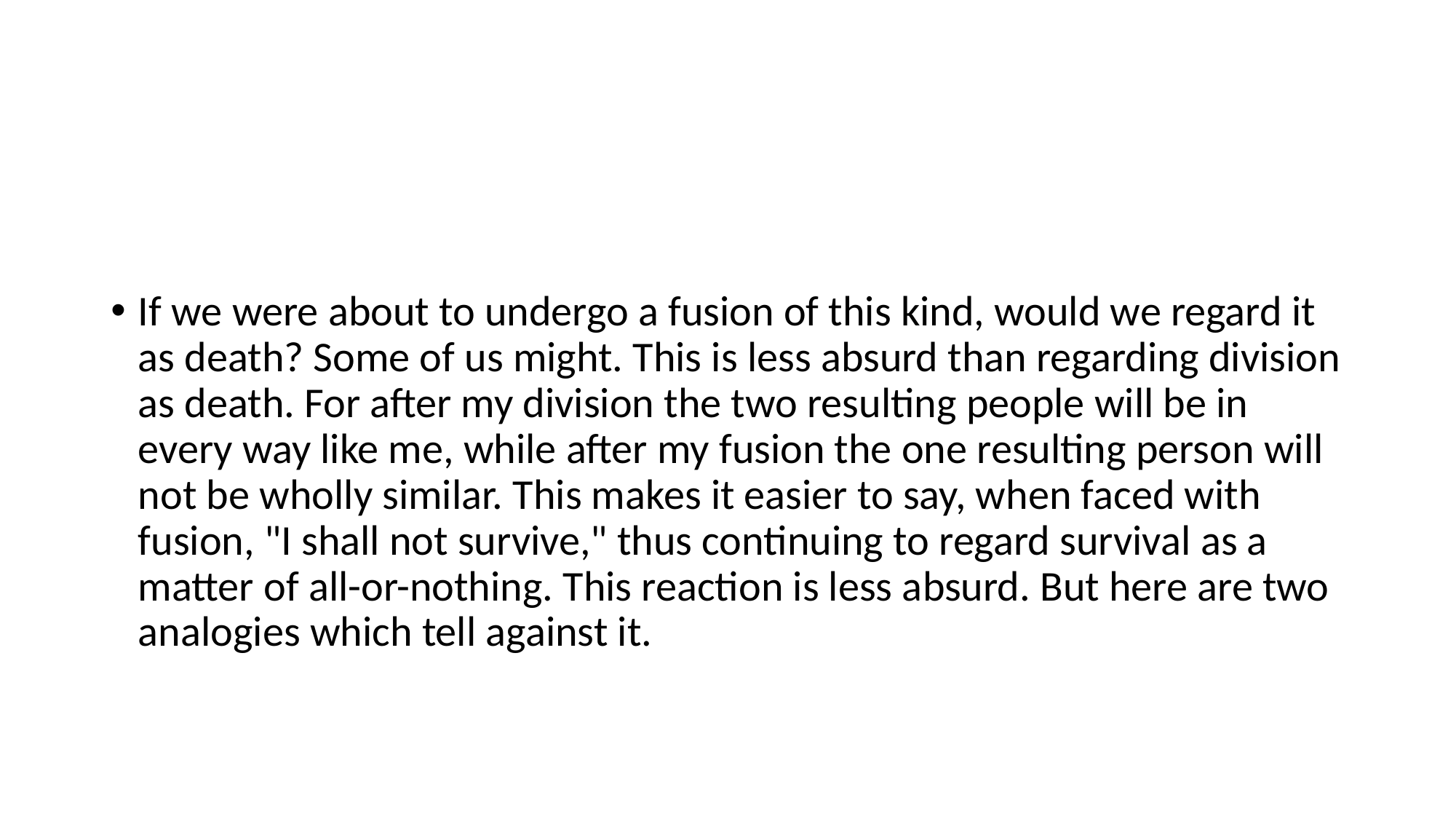

#

If we were about to undergo a fusion of this kind, would we regard it as death? Some of us might. This is less absurd than regarding division as death. For after my division the two resulting people will be in every way like me, while after my fusion the one resulting person will not be wholly similar. This makes it easier to say, when faced with fusion, "I shall not survive," thus continuing to regard survival as a matter of all-or-nothing. This reaction is less absurd. But here are two analogies which tell against it.